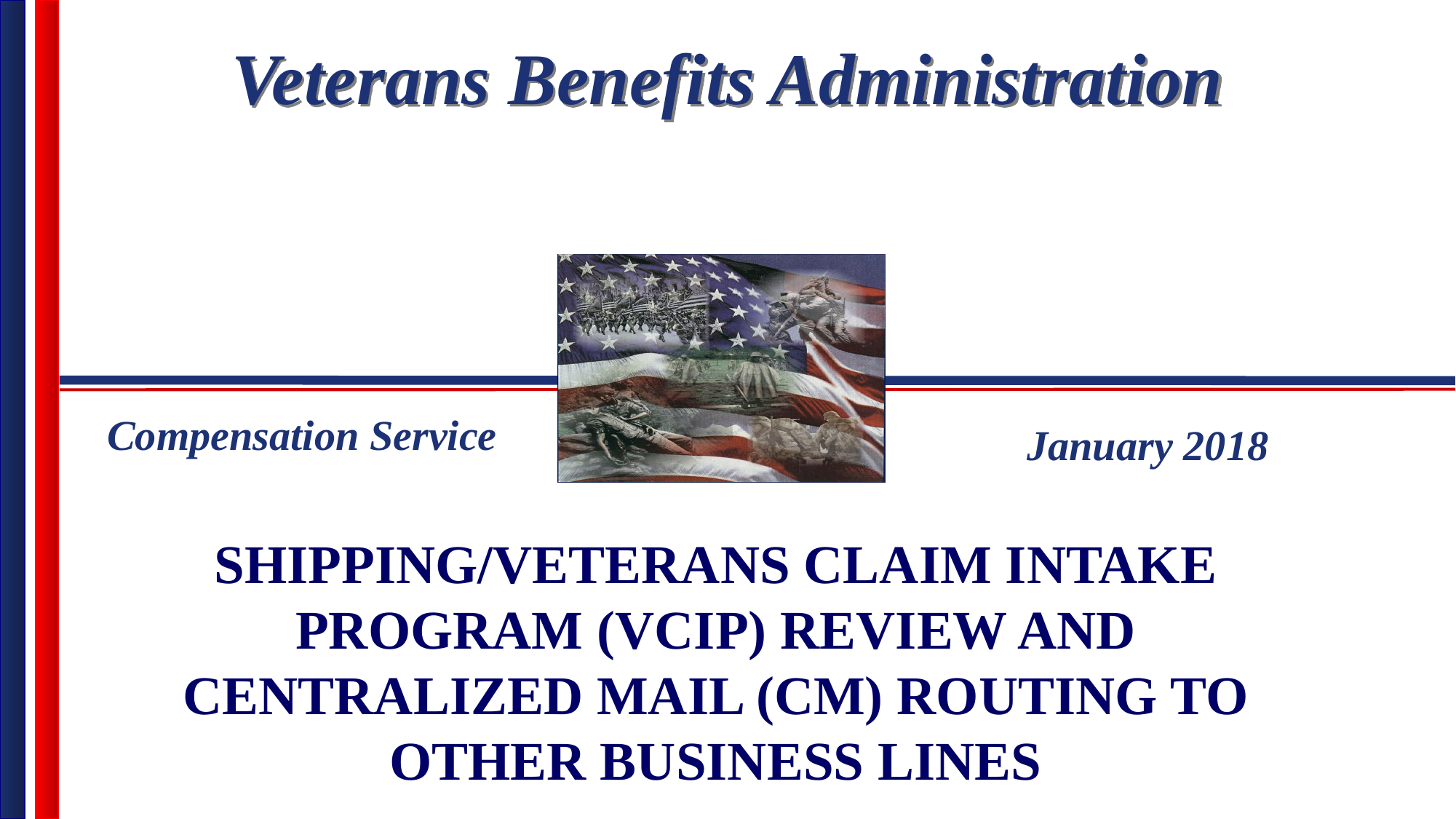

Compensation Service
January 2018
Shipping/Veterans Claim Intake Program (VCIP) Review and Centralized Mail (CM) Routing to Other Business Lines